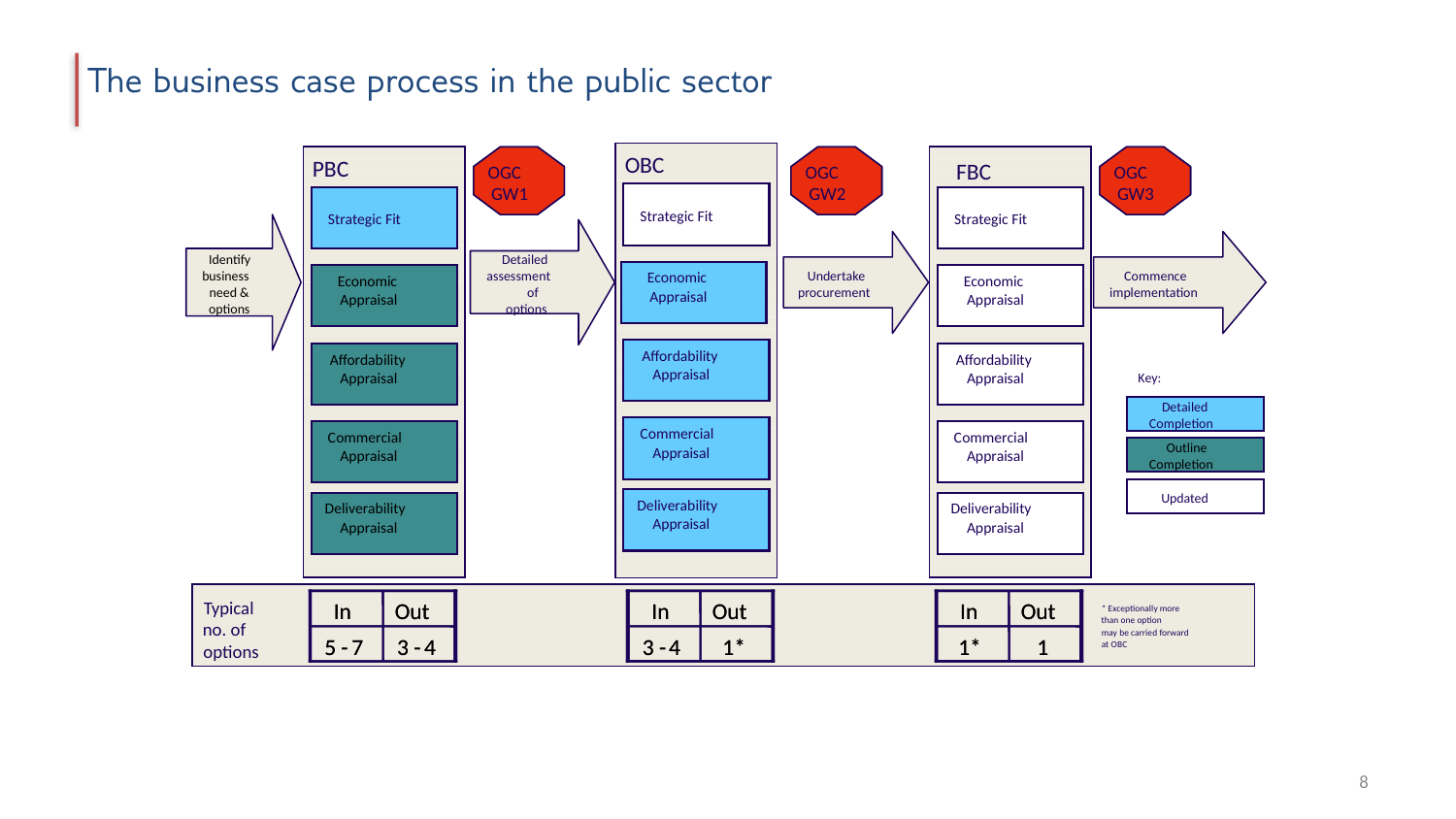

# The business case process in the public sector

OBC

PBC

FBC

OGC
OGC
OGC
OGC
OGC
OGC

GW1
GW1
GW2
GW2
GW3
GW3

Strategic Fit

Strategic Fit
Strategic Fit

Identify
Detailed

business
assessment
Undertake
Commence

Economic

Economic
Economic

need &
of
procurement
implementation

Appraisal

Appraisal
Appraisal

options
options

Affordability

Affordability
Affordability

Appraisal

Appraisal
Appraisal

Key:

Detailed

Completion

Commercial

Commercial
Commercial

Outline

Appraisal

Appraisal
Appraisal

Completion

Updated

Deliverability

Deliverability
Deliverability

Appraisal

Appraisal
Appraisal

Typical

In
In

Out
Out

In
In

Out
Out

In
In

Out
Out

* Exceptionally more

than one option

no. of

may be carried forward

5
5
-
-

7
7

3
3
-
-

4
4

3
3
-
-

4
4

1*
1*

1*
1*

1
1

at OBC

options

8